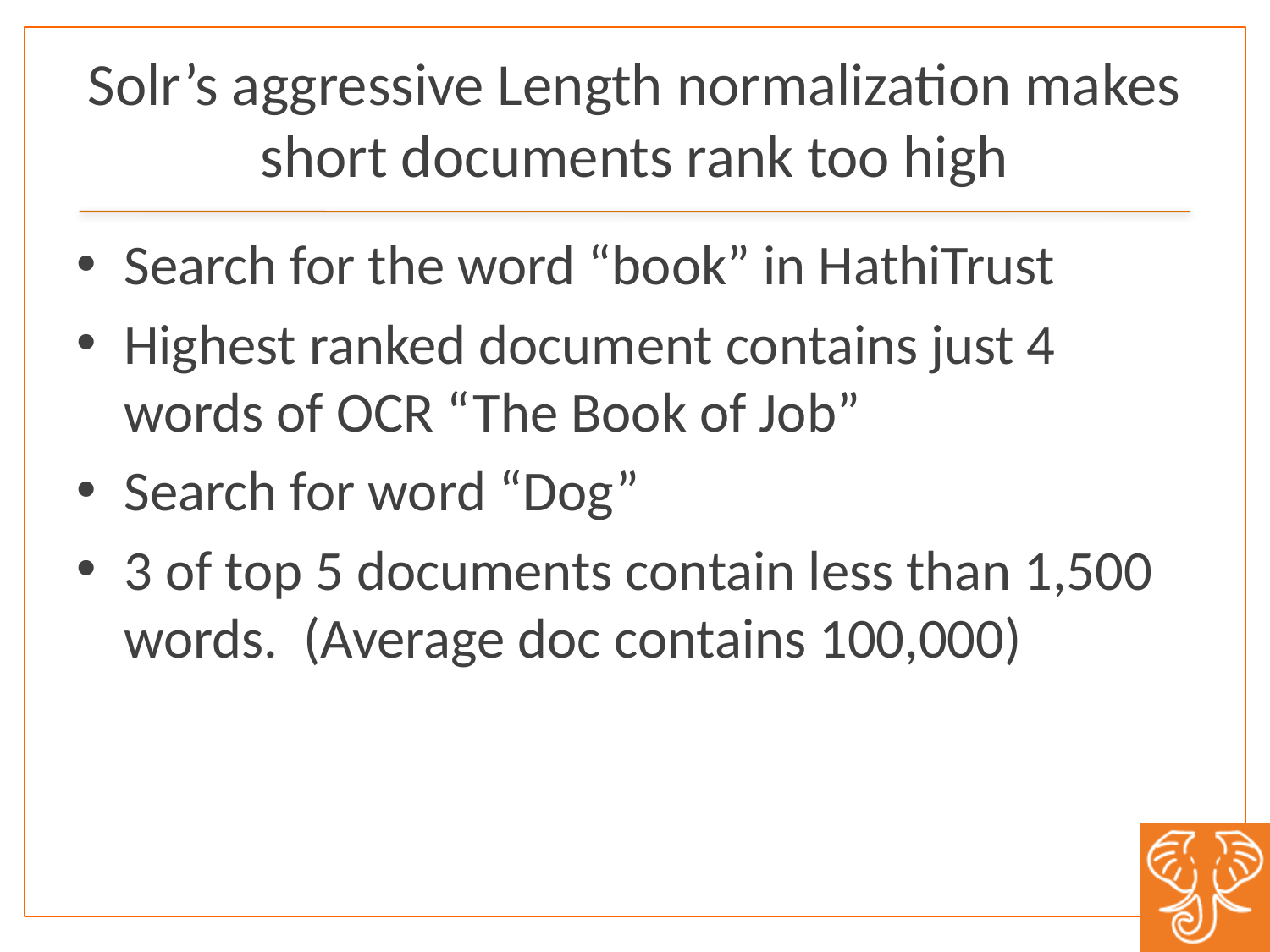

# Solr’s aggressive Length normalization makes short documents rank too high
Search for the word “book” in HathiTrust
Highest ranked document contains just 4 words of OCR “The Book of Job”
Search for word “Dog”
3 of top 5 documents contain less than 1,500 words.  (Average doc contains 100,000)